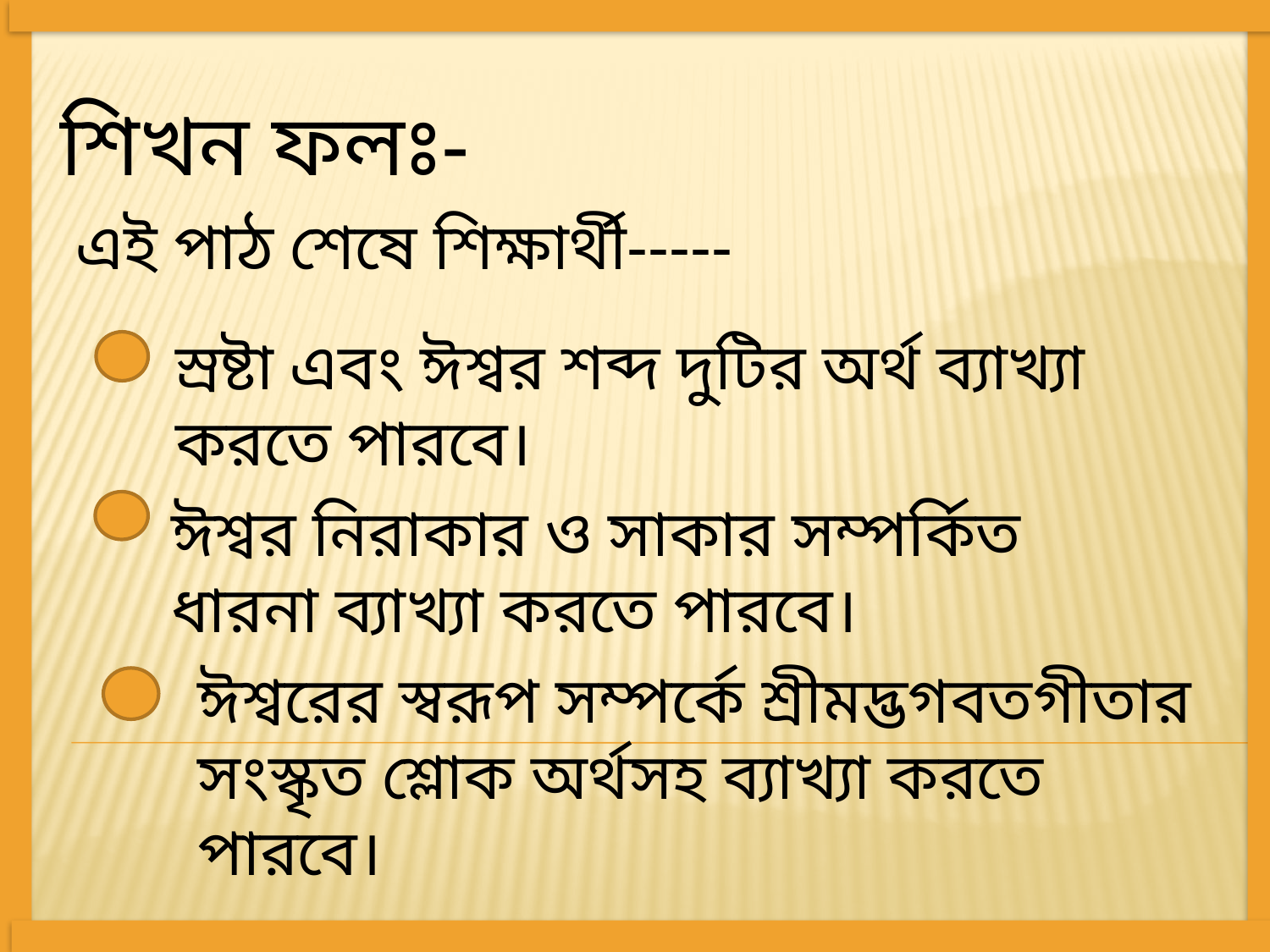

শিখন ফলঃ-
এই পাঠ শেষে শিক্ষার্থী-----
স্রষ্টা এবং ঈশ্বর শব্দ দুটির অর্থ ব্যাখ্যা করতে পারবে।

ঈশ্বর নিরাকার ও সাকার সম্পর্কিত ধারনা ব্যাখ্যা করতে পারবে।

ঈশ্বরের স্বরূপ সম্পর্কে শ্রীমদ্ভগবতগীতার সংস্কৃত শ্লোক অর্থসহ ব্যাখ্যা করতে পারবে।